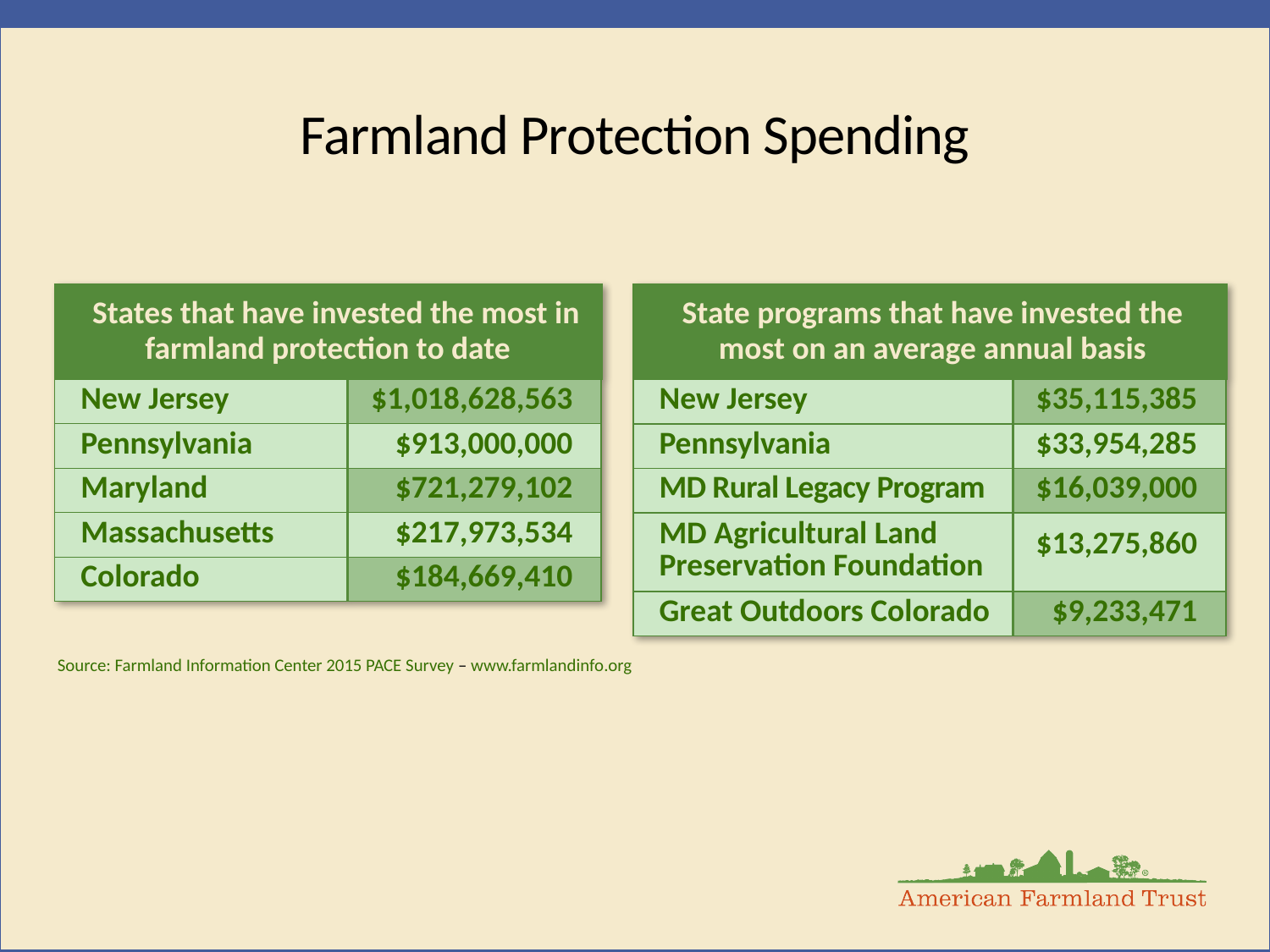

# Farmland Protection Spending
| States that have invested the most in farmland protection to date |  |
| --- | --- |
| New Jersey | $1,018,628,563 |
| Pennsylvania | $913,000,000 |
| Maryland | $721,279,102 |
| Massachusetts | $217,973,534 |
| Colorado | $184,669,410 |
| State programs that have invested the most on an average annual basis |  |
| --- | --- |
| New Jersey | $35,115,385 |
| Pennsylvania | $33,954,285 |
| MD Rural Legacy Program | $16,039,000 |
| MD Agricultural Land Preservation Foundation | $13,275,860 |
| Great Outdoors Colorado | $9,233,471 |
Source: Farmland Information Center 2015 PACE Survey – www.farmlandinfo.org